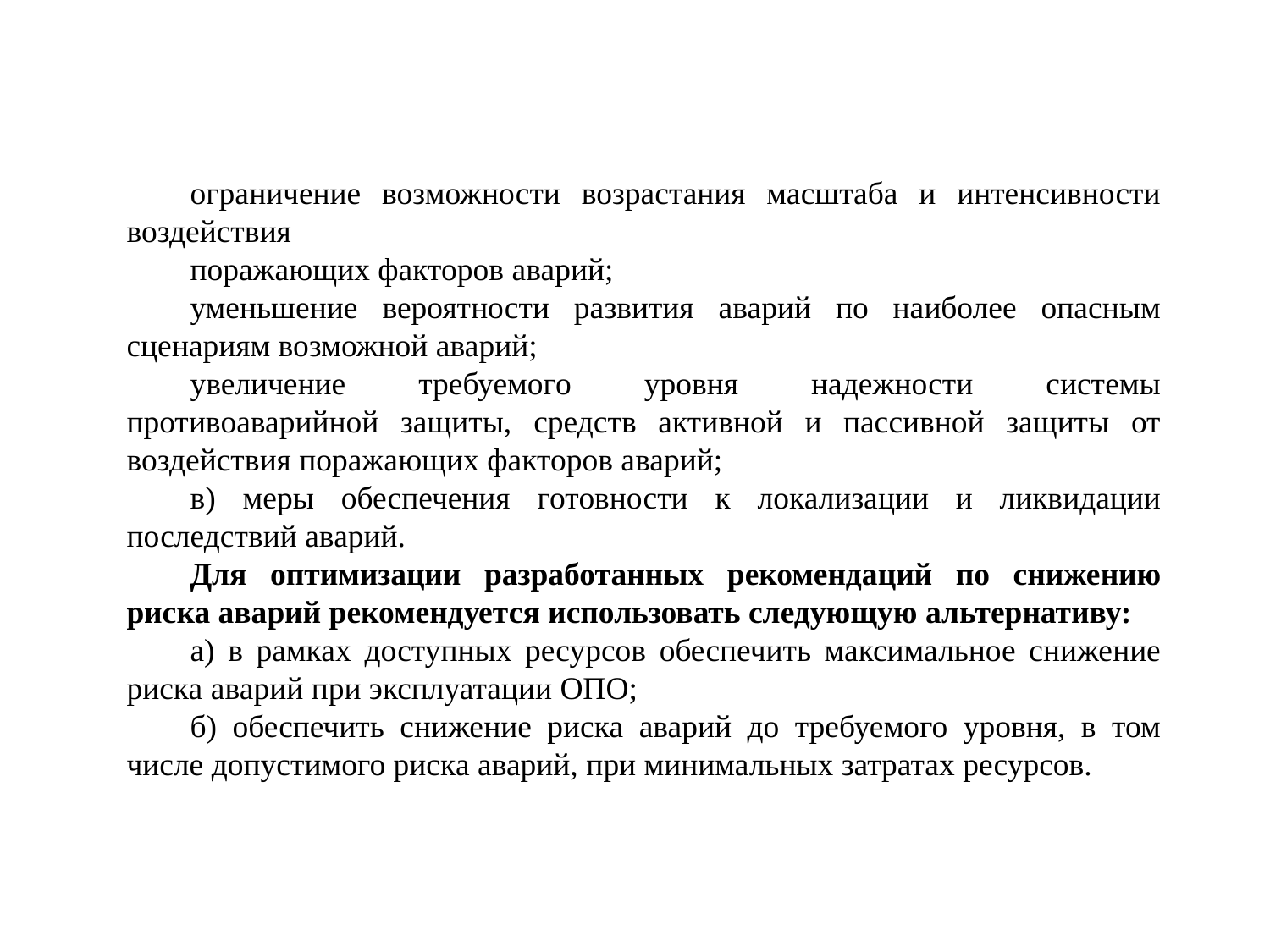

ограничение возможности возрастания масштаба и интенсивности воздействия
поражающих факторов аварий;
уменьшение вероятности развития аварий по наиболее опасным сценариям возможной аварий;
увеличение требуемого уровня надежности системы противоаварийной защиты, средств активной и пассивной защиты от воздействия поражающих факторов аварий;
в) меры обеспечения готовности к локализации и ликвидации последствий аварий.
Для оптимизации разработанных рекомендаций по снижению риска аварий рекомендуется использовать следующую альтернативу:
а) в рамках доступных ресурсов обеспечить максимальное снижение риска аварий при эксплуатации ОПО;
б) обеспечить снижение риска аварий до требуемого уровня, в том числе допустимого риска аварий, при минимальных затратах ресурсов.